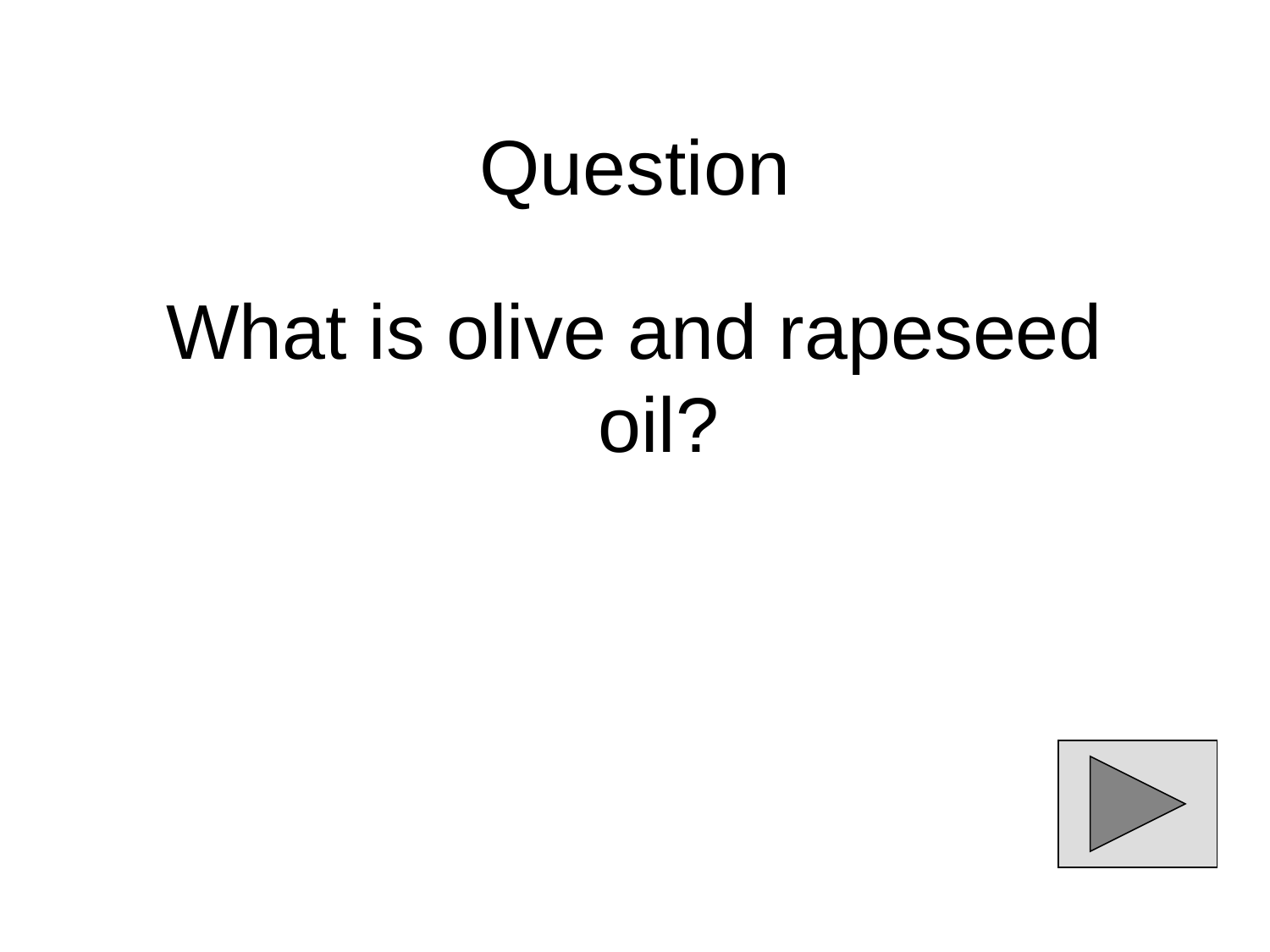

# Question
What is olive and rapeseed oil?